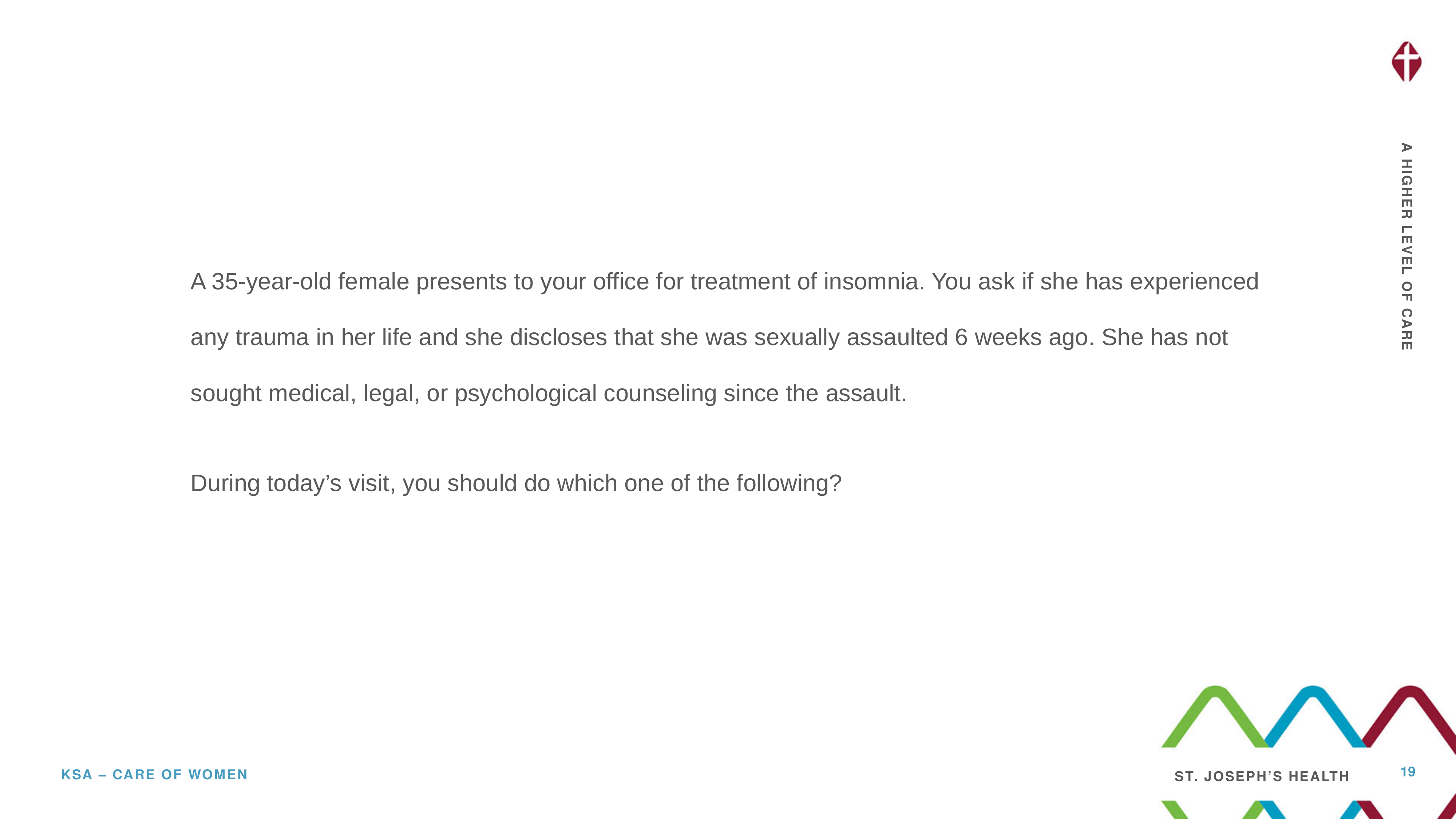

A 35-year-old female presents to your office for treatment of insomnia. You ask if she has experienced any trauma in her life and she discloses that she was sexually assaulted 6 weeks ago. She has not sought medical, legal, or psychological counseling since the assault.
During today’s visit, you should do which one of the following?
19
Ksa – care of women